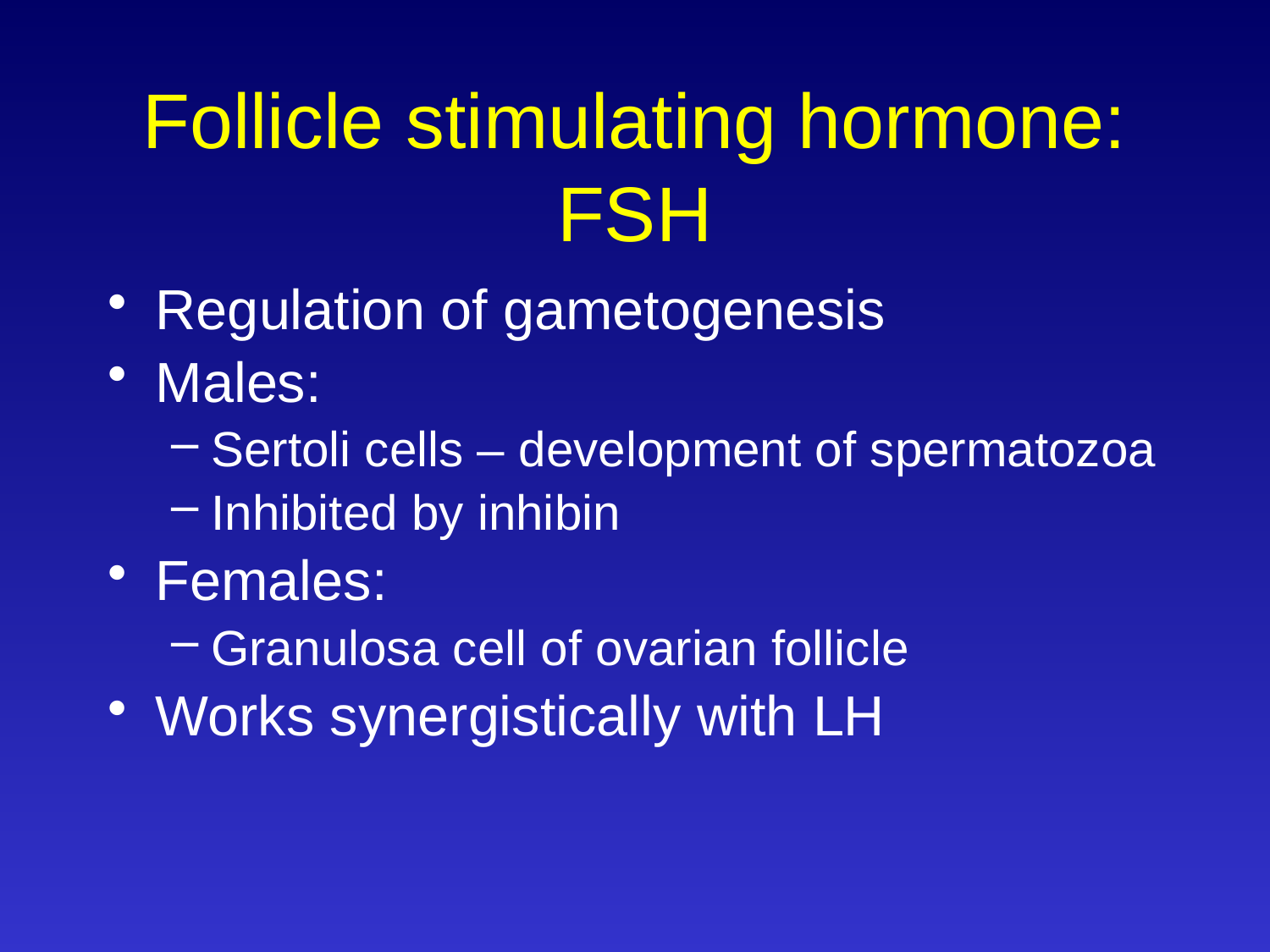

# Follicle stimulating hormone: FSH
Regulation of gametogenesis
Males:
Sertoli cells – development of spermatozoa
Inhibited by inhibin
Females:
Granulosa cell of ovarian follicle
Works synergistically with LH